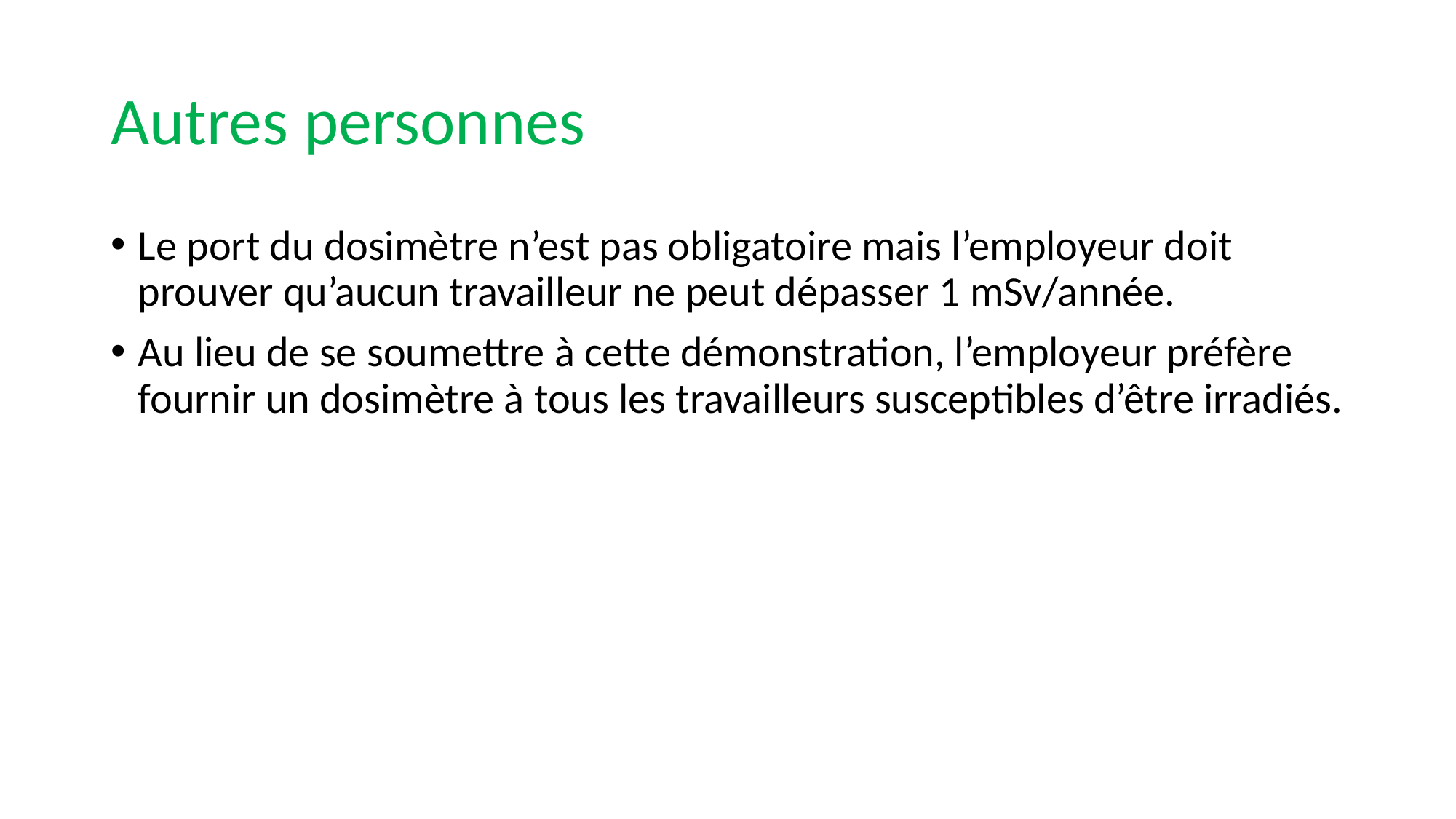

# Autres personnes
Le port du dosimètre n’est pas obligatoire mais l’employeur doit prouver qu’aucun travailleur ne peut dépasser 1 mSv/année.
Au lieu de se soumettre à cette démonstration, l’employeur préfère fournir un dosimètre à tous les travailleurs susceptibles d’être irradiés.